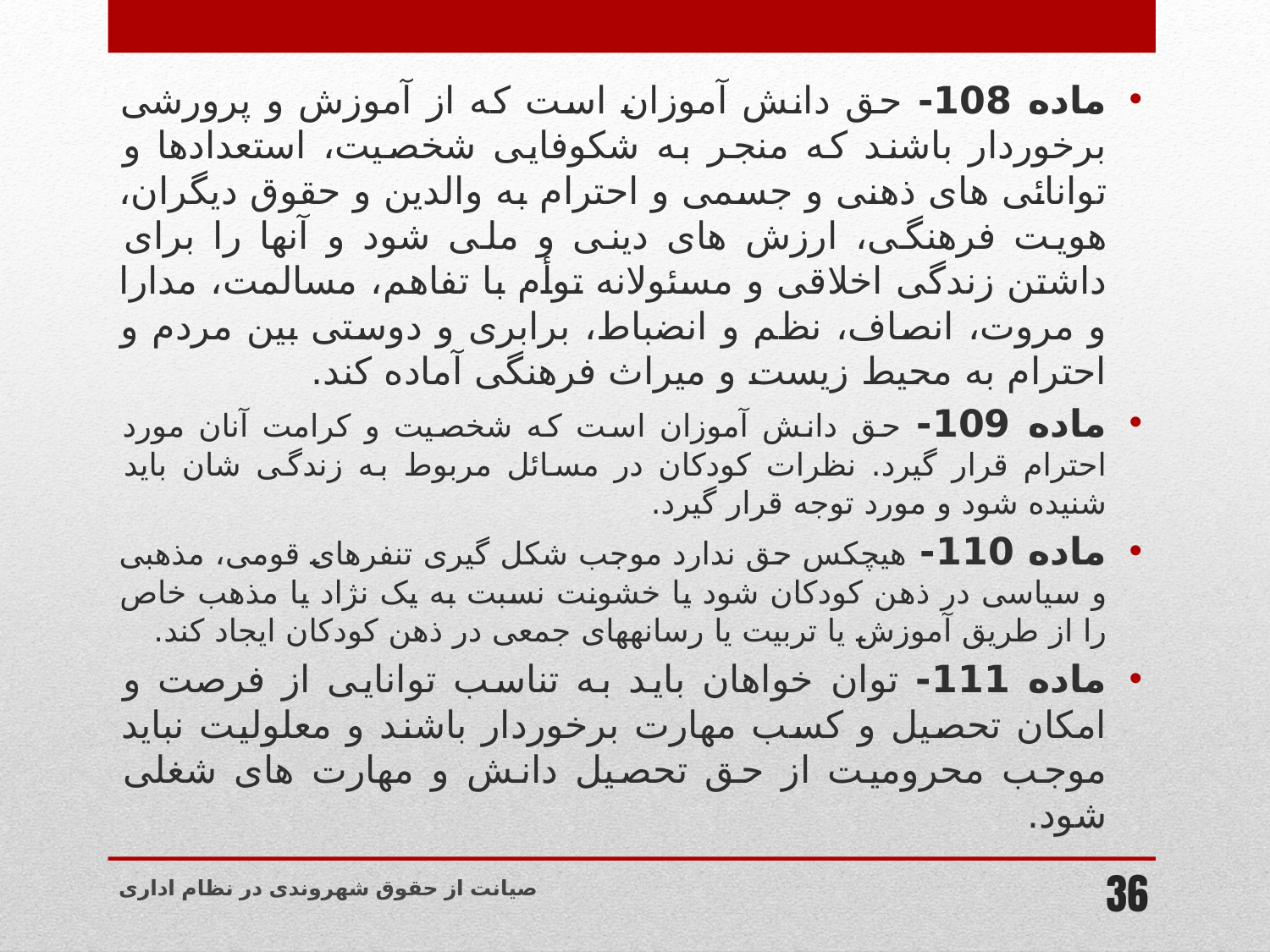

ماده 108- حق دانش آموزان است که از آموزش و پرورشی برخوردار باشند که منجر به شکوفایی شخصیت، استعدادها و توانائی های ذهنی و جسمی و احترام به والدین و حقوق دیگران، هویت فرهنگی، ارزش های دینی و ملی شود و آنها را برای داشتن زندگی اخلاقی و مسئولانه توأم با تفاهم، مسالمت، مدارا و مروت، انصاف، نظم و انضباط، برابری و دوستی بین مردم و احترام به محیط زیست و میراث فرهنگی آماده کند.
ماده 109- حق دانش آموزان است که شخصیت و کرامت آنان مورد احترام قرار گیرد. نظرات کودکان در مسائل مربوط به زندگی شان باید شنیده شود و مورد توجه قرار گیرد.
ماده 110- هیچکس حق ندارد موجب شکل گیری تنفرهای قومی، مذهبی و سیاسی در ذهن کودکان شود یا خشونت نسبت به یک نژاد یا مذهب خاص را از طریق آموزش یا تربیت یا رسانههای جمعی در ذهن کودکان ایجاد کند.
ماده 111- توان خواهان باید به تناسب توانایی از فرصت و امکان تحصیل و کسب مهارت برخوردار باشند و معلولیت نباید موجب محرومیت از حق تحصیل دانش و مهارت های شغلی شود.
صیانت از حقوق شهروندی در نظام اداری
36